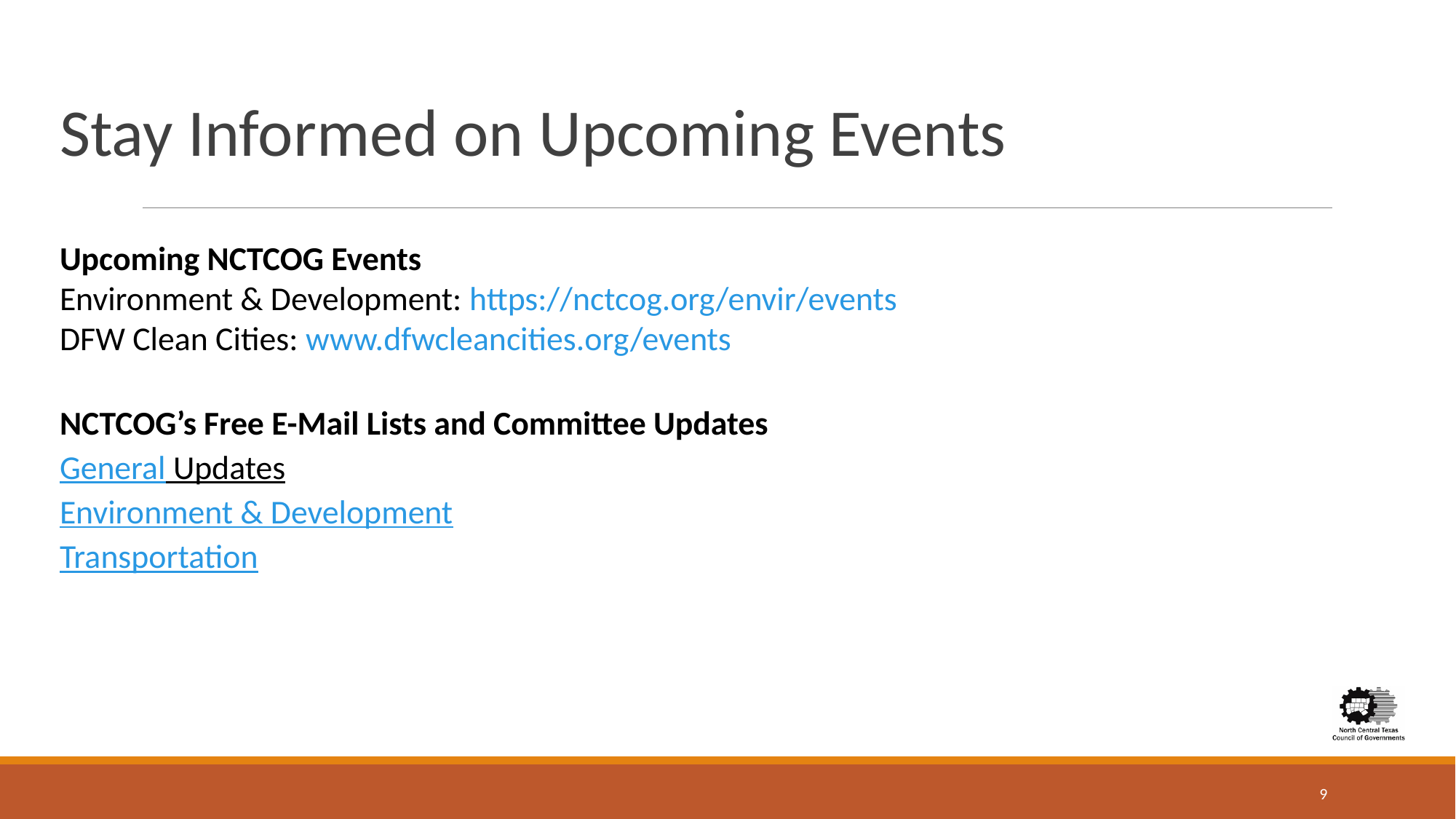

Stay Informed on Upcoming Events
Upcoming NCTCOG Events
Environment & Development: https://nctcog.org/envir/events
DFW Clean Cities: www.dfwcleancities.org/events

NCTCOG’s Free E-Mail Lists and Committee Updates
General Updates​
Environment & Development
Transportation
9